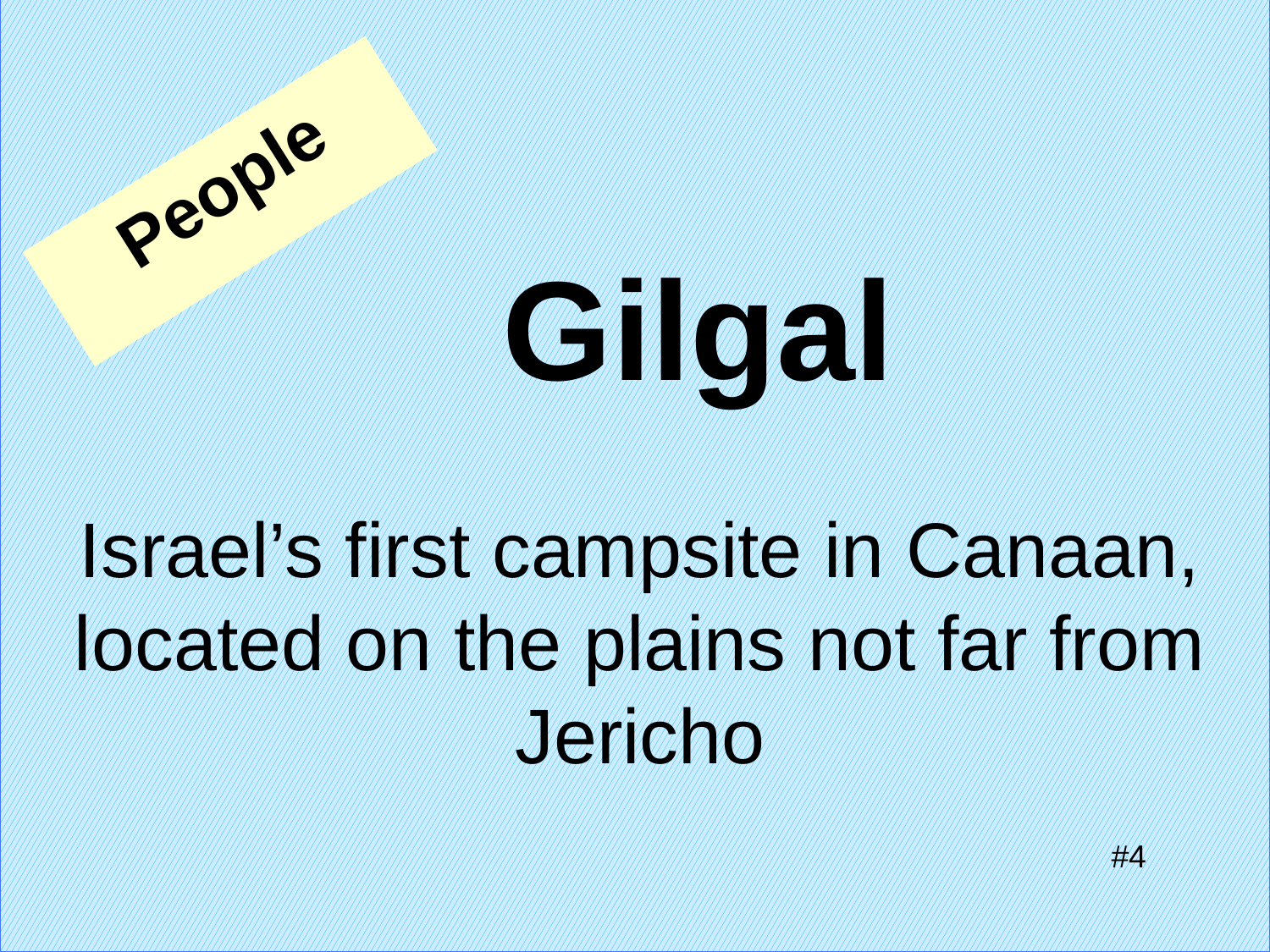

People

Gilgal
# Israel’s first campsite in Canaan, located on the plains not far from Jericho

#4